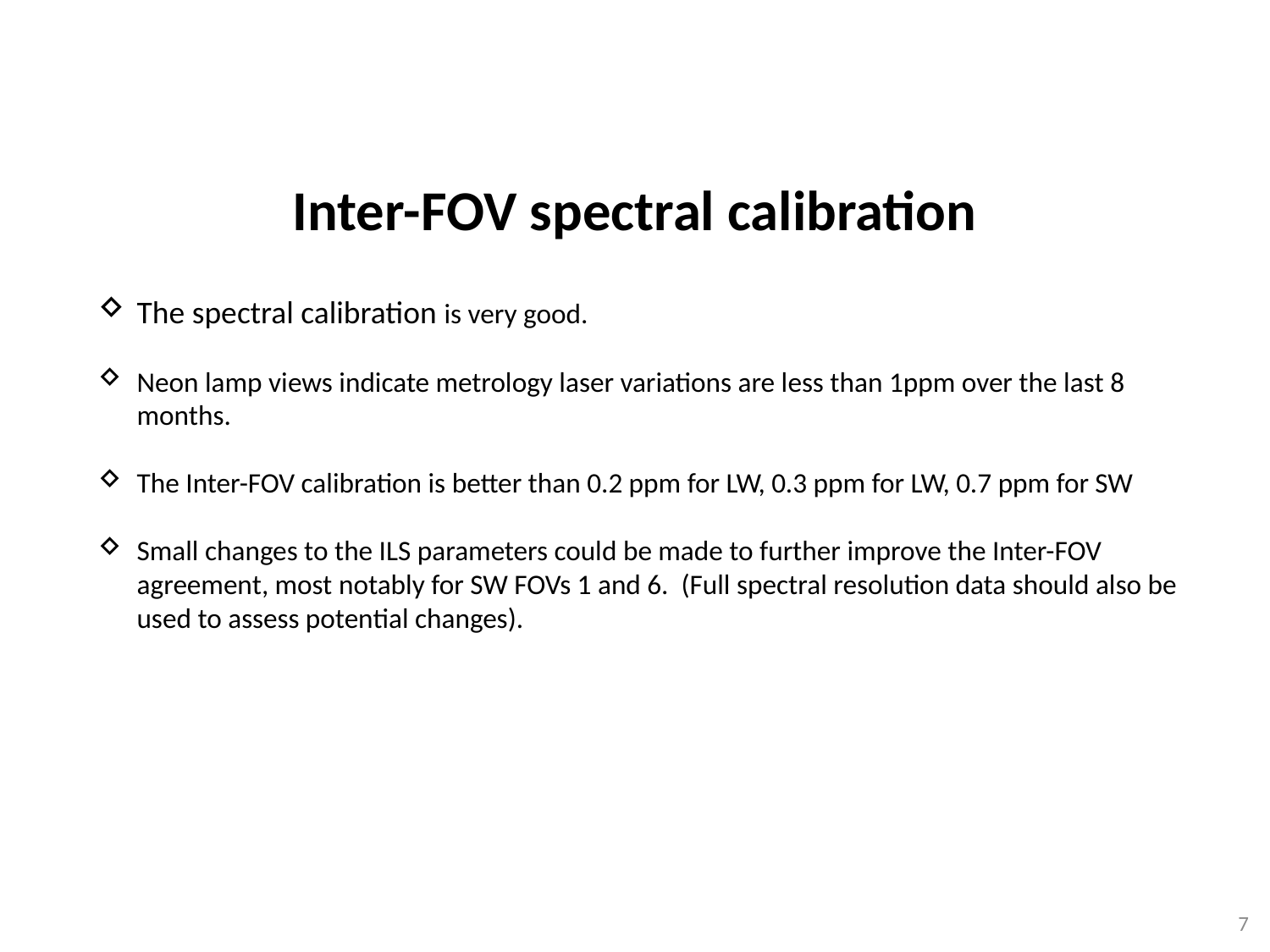

# Inter-FOV spectral calibration
The spectral calibration is very good.

Neon lamp views indicate metrology laser variations are less than 1ppm over the last 8 months.

The Inter-FOV calibration is better than 0.2 ppm for LW, 0.3 ppm for LW, 0.7 ppm for SW

Small changes to the ILS parameters could be made to further improve the Inter-FOV agreement, most notably for SW FOVs 1 and 6.  (Full spectral resolution data should also be used to assess potential changes).
7